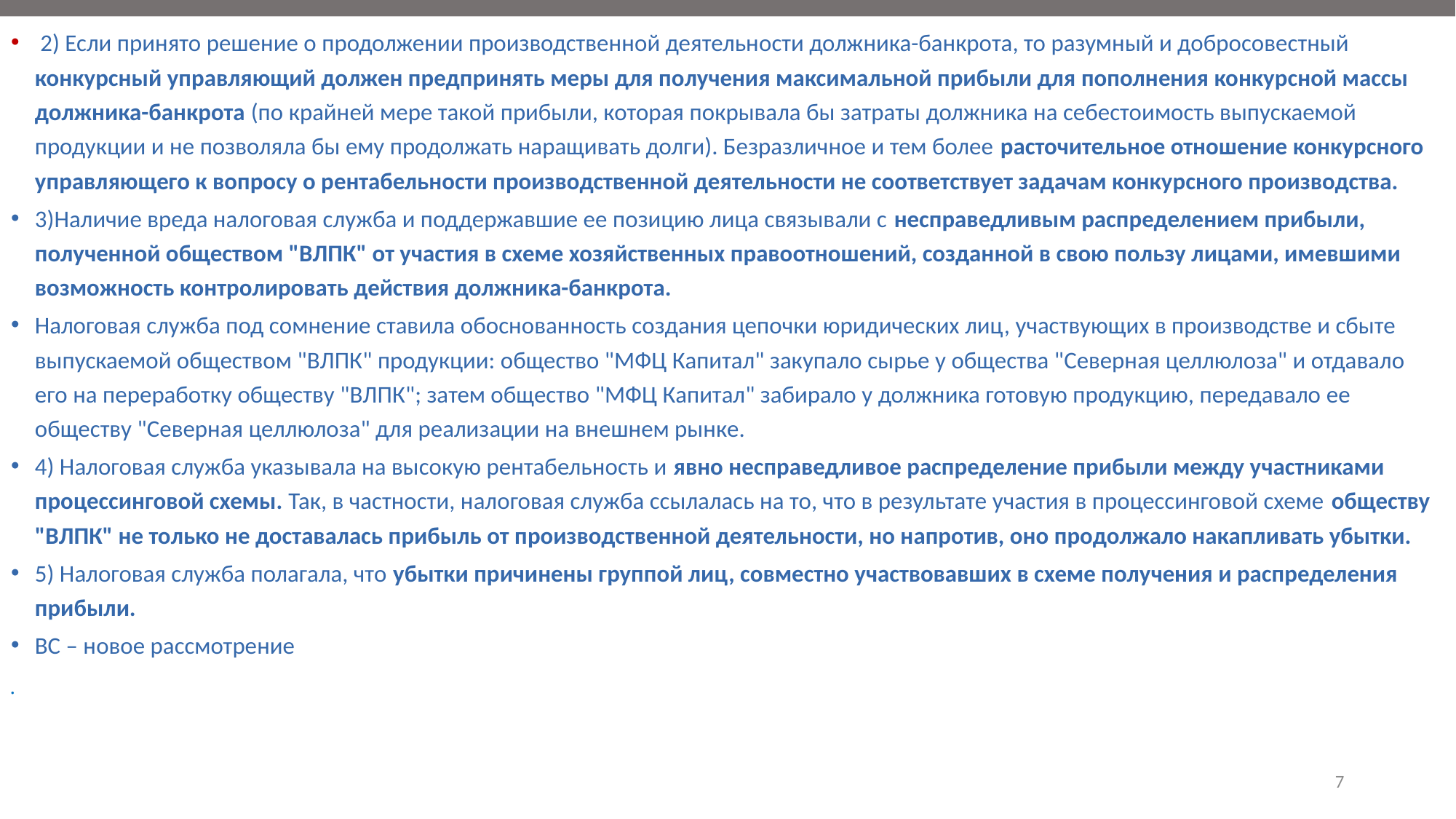

#
 2) Если принято решение о продолжении производственной деятельности должника-банкрота, то разумный и добросовестный конкурсный управляющий должен предпринять меры для получения максимальной прибыли для пополнения конкурсной массы должника-банкрота (по крайней мере такой прибыли, которая покрывала бы затраты должника на себестоимость выпускаемой продукции и не позволяла бы ему продолжать наращивать долги). Безразличное и тем более расточительное отношение конкурсного управляющего к вопросу о рентабельности производственной деятельности не соответствует задачам конкурсного производства.
3)Наличие вреда налоговая служба и поддержавшие ее позицию лица связывали с несправедливым распределением прибыли, полученной обществом "ВЛПК" от участия в схеме хозяйственных правоотношений, созданной в свою пользу лицами, имевшими возможность контролировать действия должника-банкрота.
Налоговая служба под сомнение ставила обоснованность создания цепочки юридических лиц, участвующих в производстве и сбыте выпускаемой обществом "ВЛПК" продукции: общество "МФЦ Капитал" закупало сырье у общества "Северная целлюлоза" и отдавало его на переработку обществу "ВЛПК"; затем общество "МФЦ Капитал" забирало у должника готовую продукцию, передавало ее обществу "Северная целлюлоза" для реализации на внешнем рынке.
4) Налоговая служба указывала на высокую рентабельность и явно несправедливое распределение прибыли между участниками процессинговой схемы. Так, в частности, налоговая служба ссылалась на то, что в результате участия в процессинговой схеме обществу "ВЛПК" не только не доставалась прибыль от производственной деятельности, но напротив, оно продолжало накапливать убытки.
5) Налоговая служба полагала, что убытки причинены группой лиц, совместно участвовавших в схеме получения и распределения прибыли.
ВС – новое рассмотрение

 при банкротстве
7